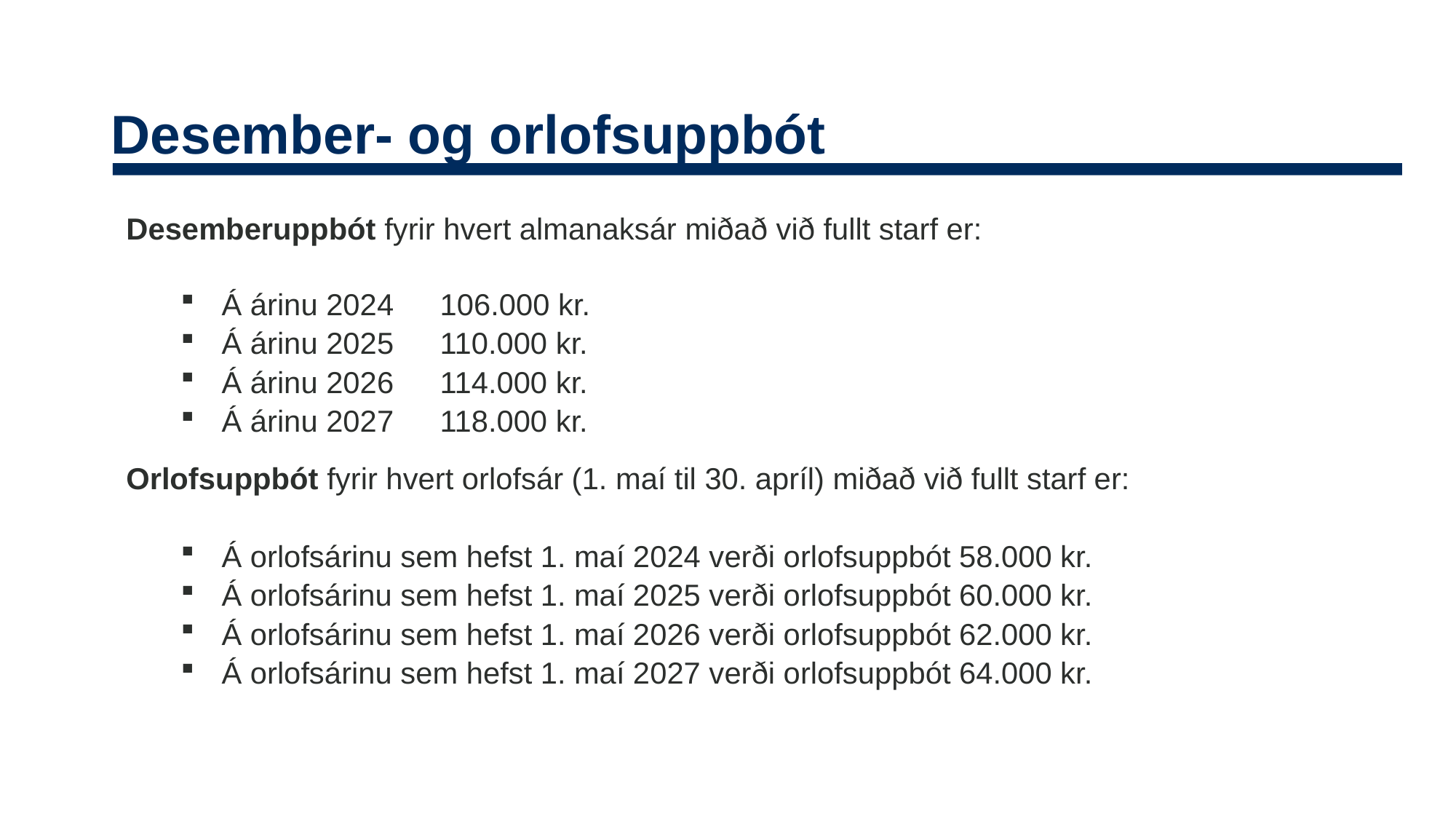

# Desember- og orlofsuppbót
Desemberuppbót fyrir hvert almanaksár miðað við fullt starf er:
Á árinu 2024	106.000 kr.
Á árinu 2025	110.000 kr.
Á árinu 2026	114.000 kr.
Á árinu 2027	118.000 kr.
Orlofsuppbót fyrir hvert orlofsár (1. maí til 30. apríl) miðað við fullt starf er:
Á orlofsárinu sem hefst 1. maí 2024 verði orlofsuppbót 58.000 kr.
Á orlofsárinu sem hefst 1. maí 2025 verði orlofsuppbót 60.000 kr.
Á orlofsárinu sem hefst 1. maí 2026 verði orlofsuppbót 62.000 kr.
Á orlofsárinu sem hefst 1. maí 2027 verði orlofsuppbót 64.000 kr.